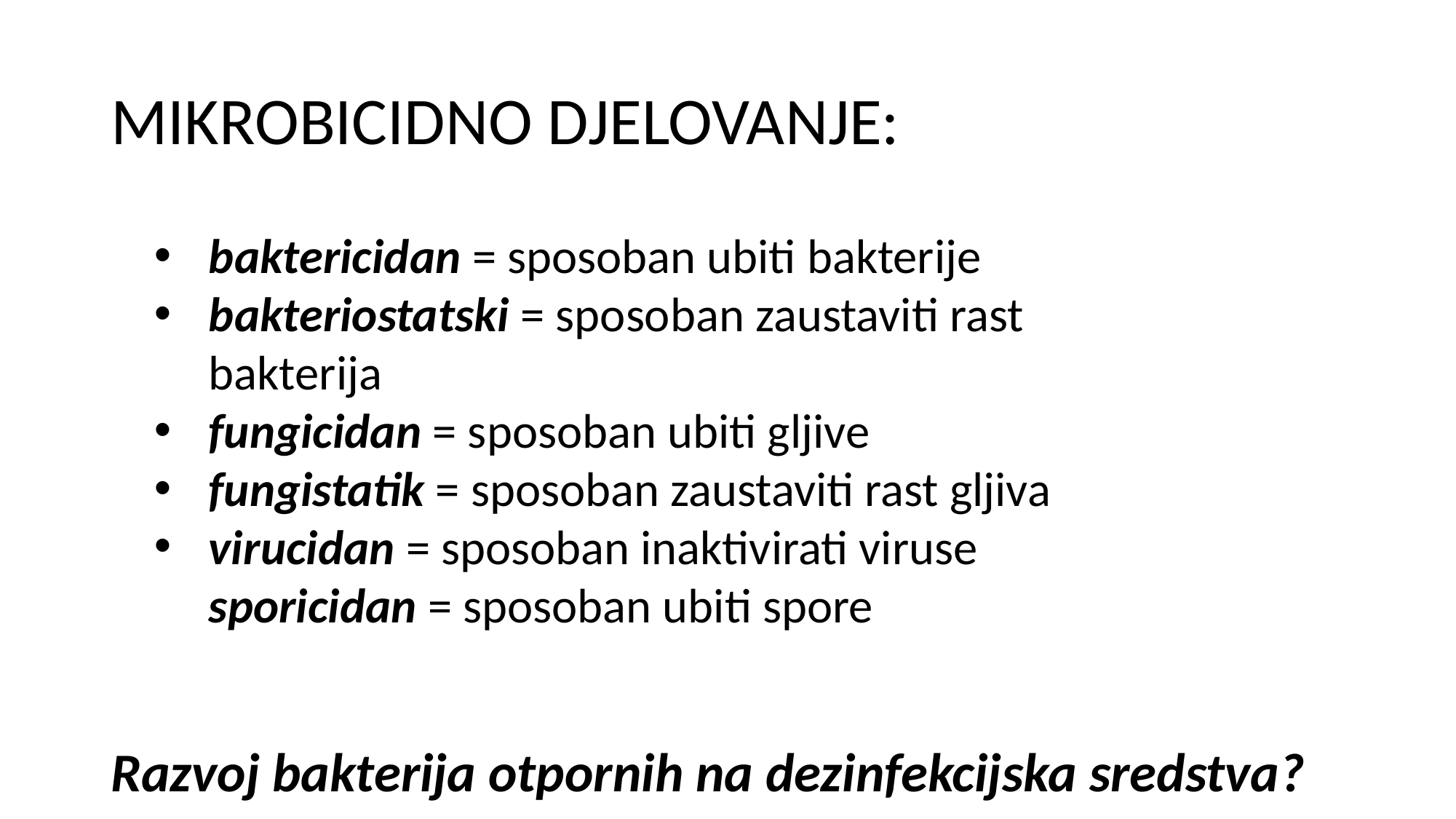

# MIKROBICIDNO DJELOVANJE:
baktericidan = sposoban ubiti bakterije
bakteriostatski = sposoban zaustaviti rast bakterija
fungicidan = sposoban ubiti gljive
fungistatik = sposoban zaustaviti rast gljiva
virucidan = sposoban inaktivirati viruse sporicidan = sposoban ubiti spore
Razvoj bakterija otpornih na dezinfekcijska sredstva?